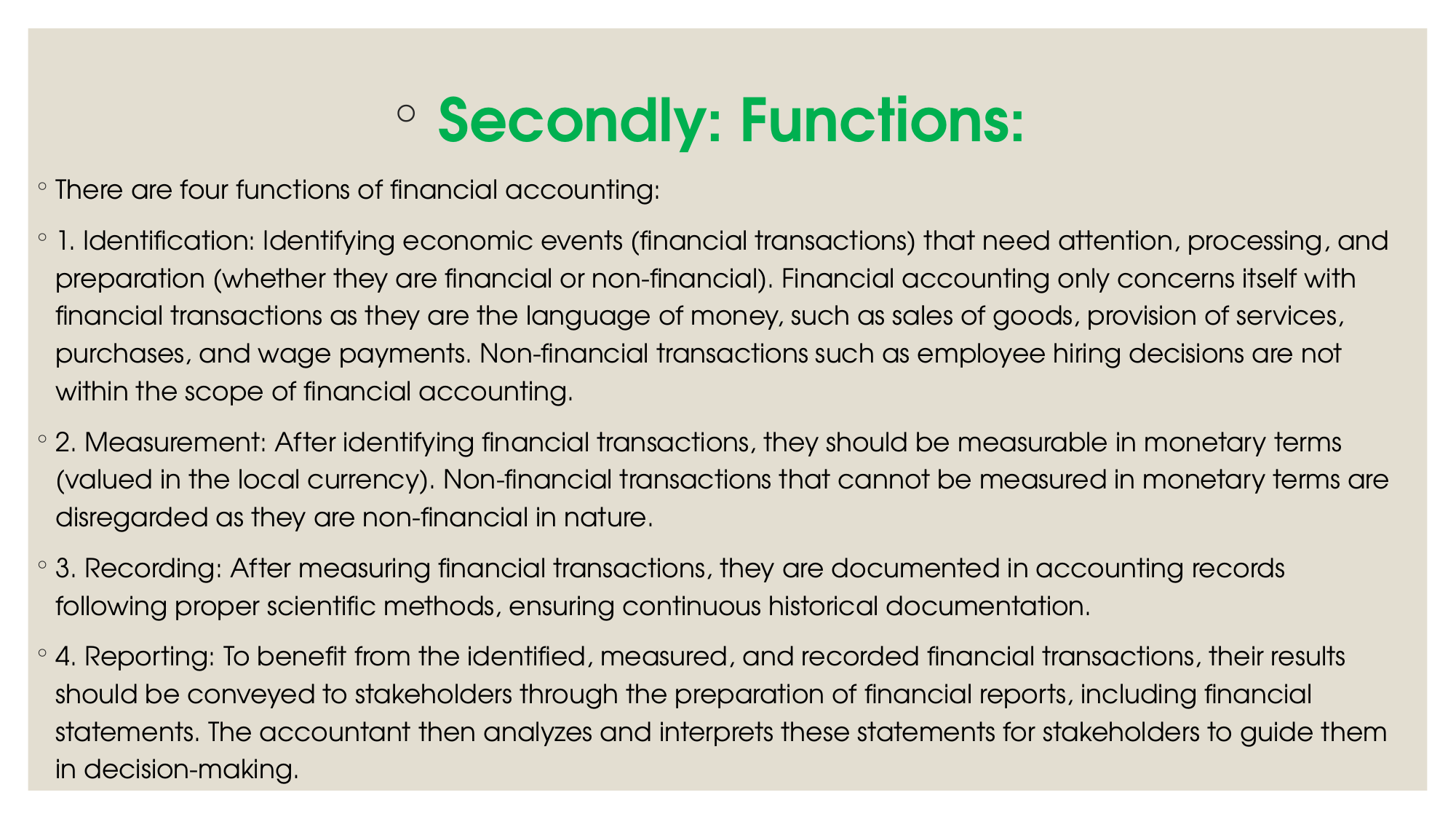

Secondly: Functions:
There are four functions of financial accounting:
1. Identification: Identifying economic events (financial transactions) that need attention, processing, and preparation (whether they are financial or non-financial). Financial accounting only concerns itself with financial transactions as they are the language of money, such as sales of goods, provision of services, purchases, and wage payments. Non-financial transactions such as employee hiring decisions are not within the scope of financial accounting.
2. Measurement: After identifying financial transactions, they should be measurable in monetary terms (valued in the local currency). Non-financial transactions that cannot be measured in monetary terms are disregarded as they are non-financial in nature.
3. Recording: After measuring financial transactions, they are documented in accounting records following proper scientific methods, ensuring continuous historical documentation.
4. Reporting: To benefit from the identified, measured, and recorded financial transactions, their results should be conveyed to stakeholders through the preparation of financial reports, including financial statements. The accountant then analyzes and interprets these statements for stakeholders to guide them in decision-making.